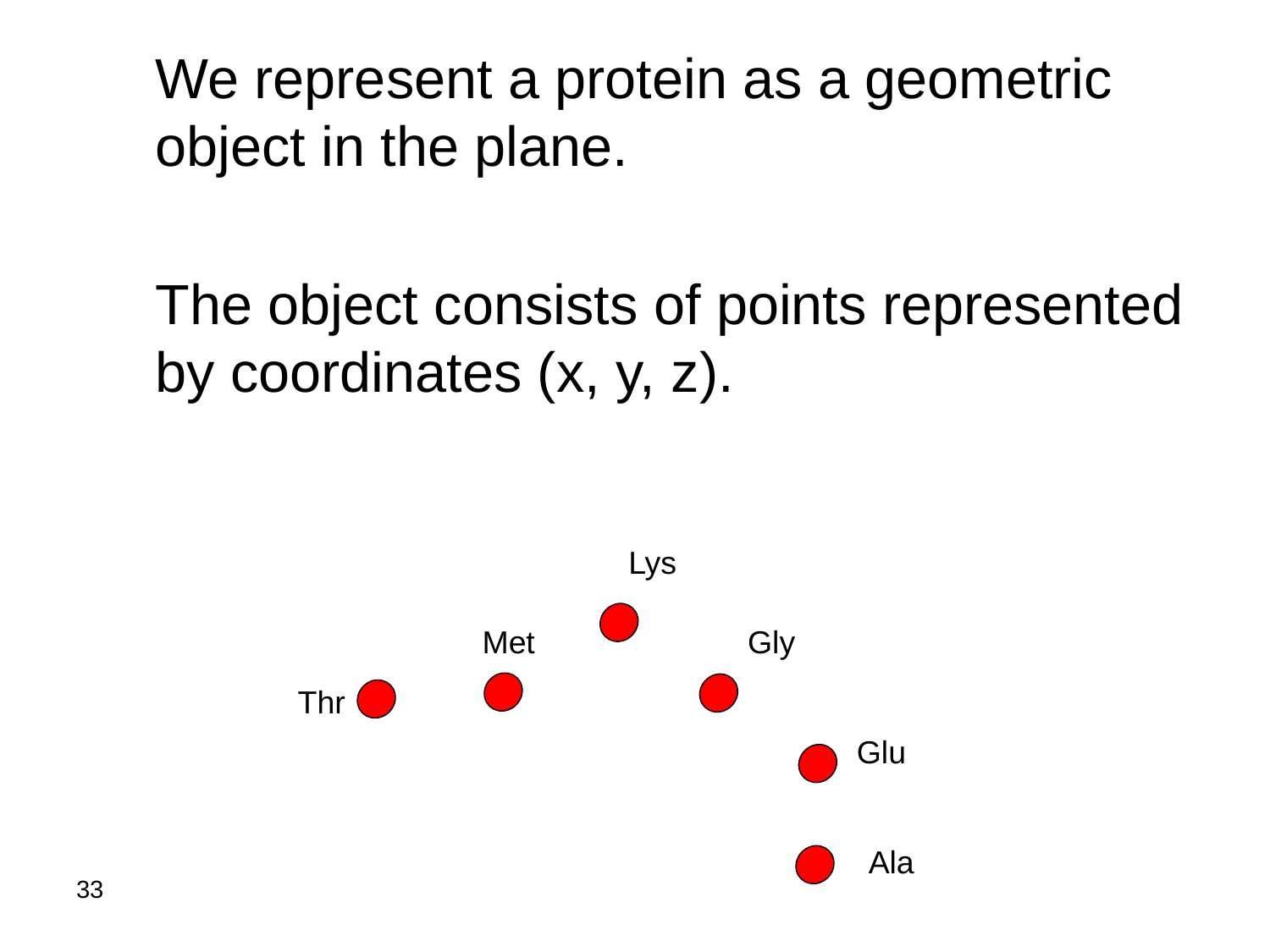

We represent a protein as a geometric object in the plane.

	The object consists of points represented by coordinates (x, y, z).
Lys

Met
Gly
Thr
Glu
Ala
33